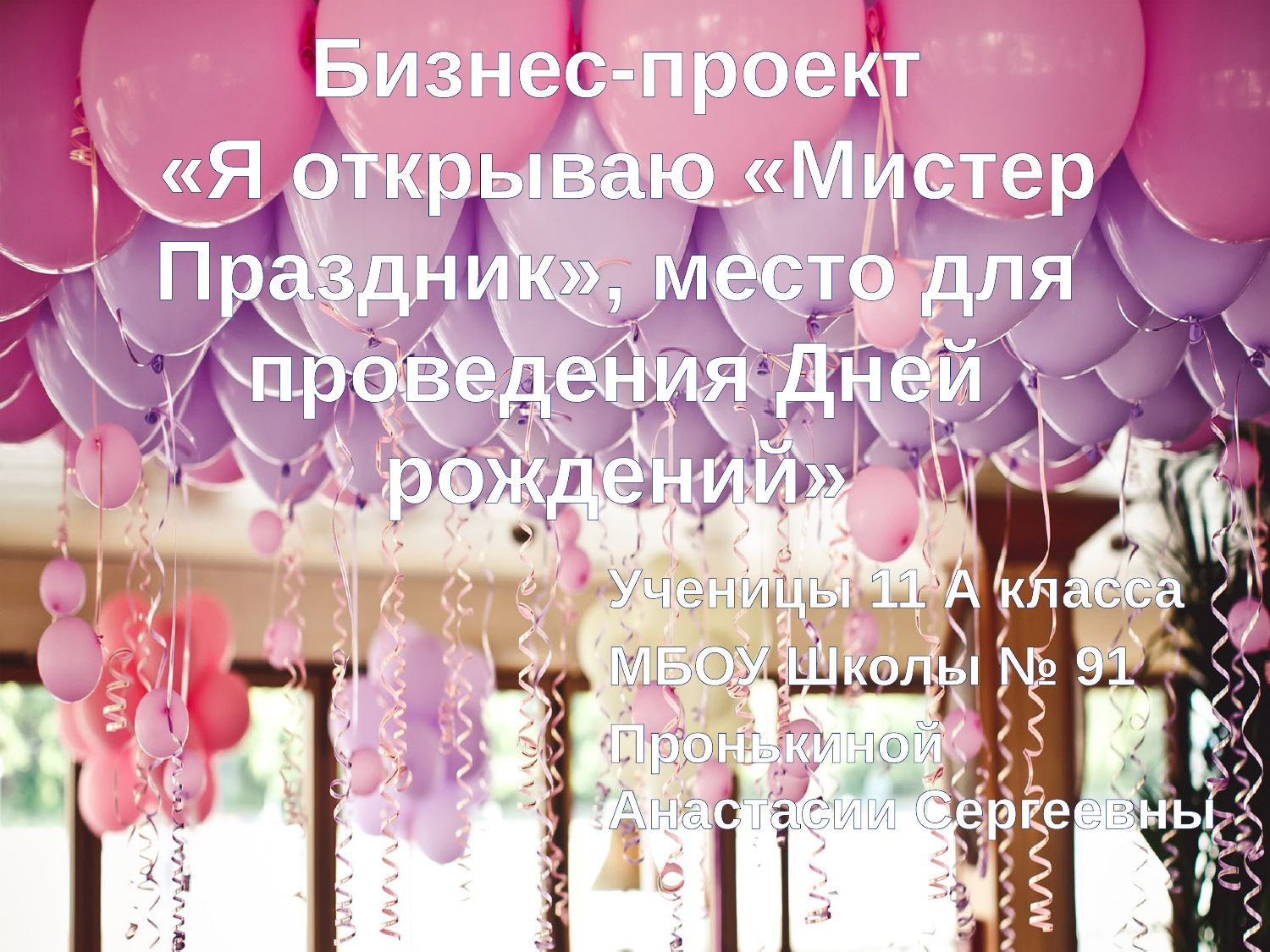

# Бизнес-проект «Я открываю «Мистер Праздник», место для проведения Дней рождений»
Ученицы 11 А класса
МБОУ Школы № 91
Пронькиной Анастасии Сергеевны